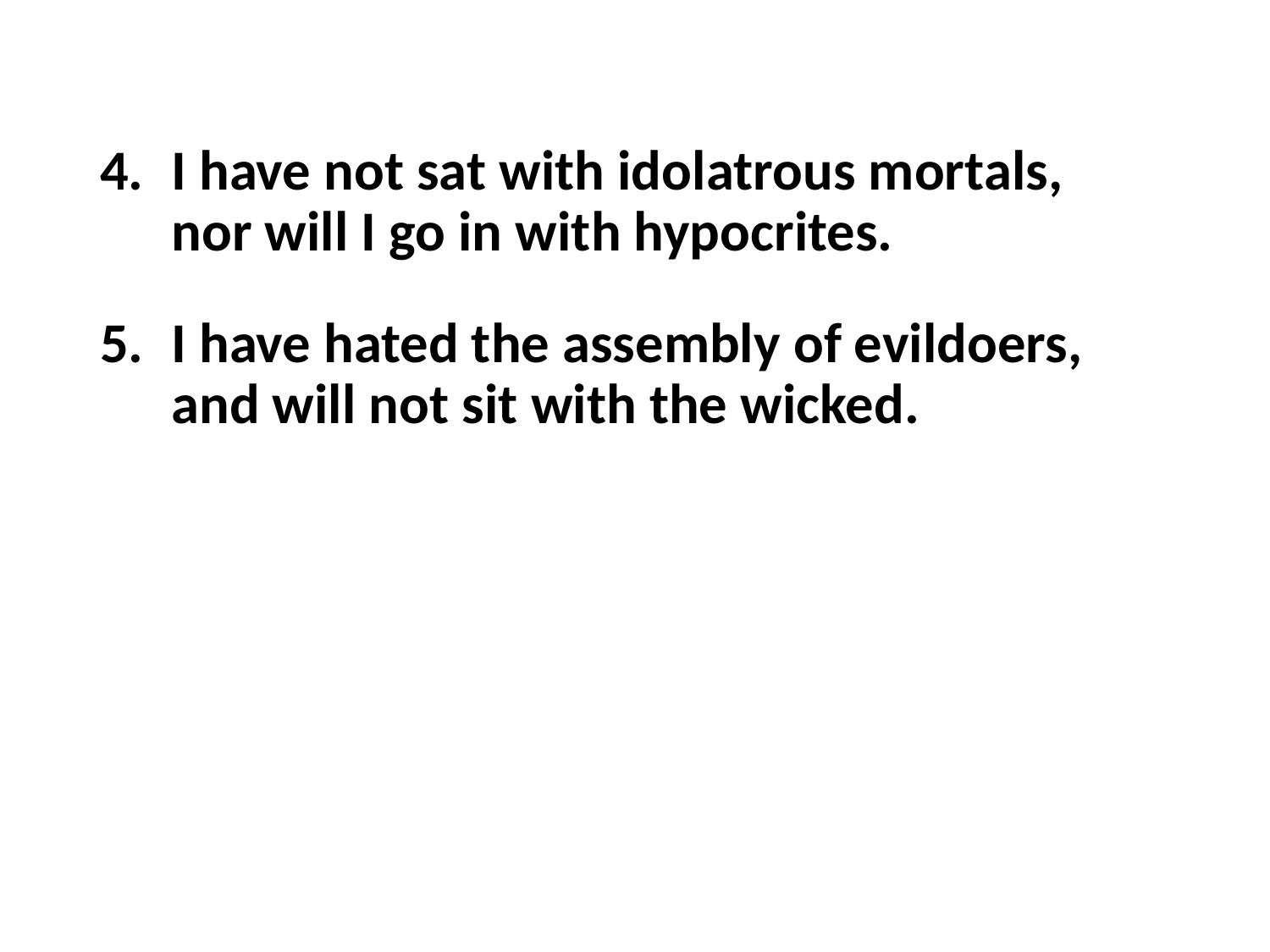

I have not sat with idolatrous mortals,
nor will I go in with hypocrites.

I have hated the assembly of evildoers,
and will not sit with the wicked.